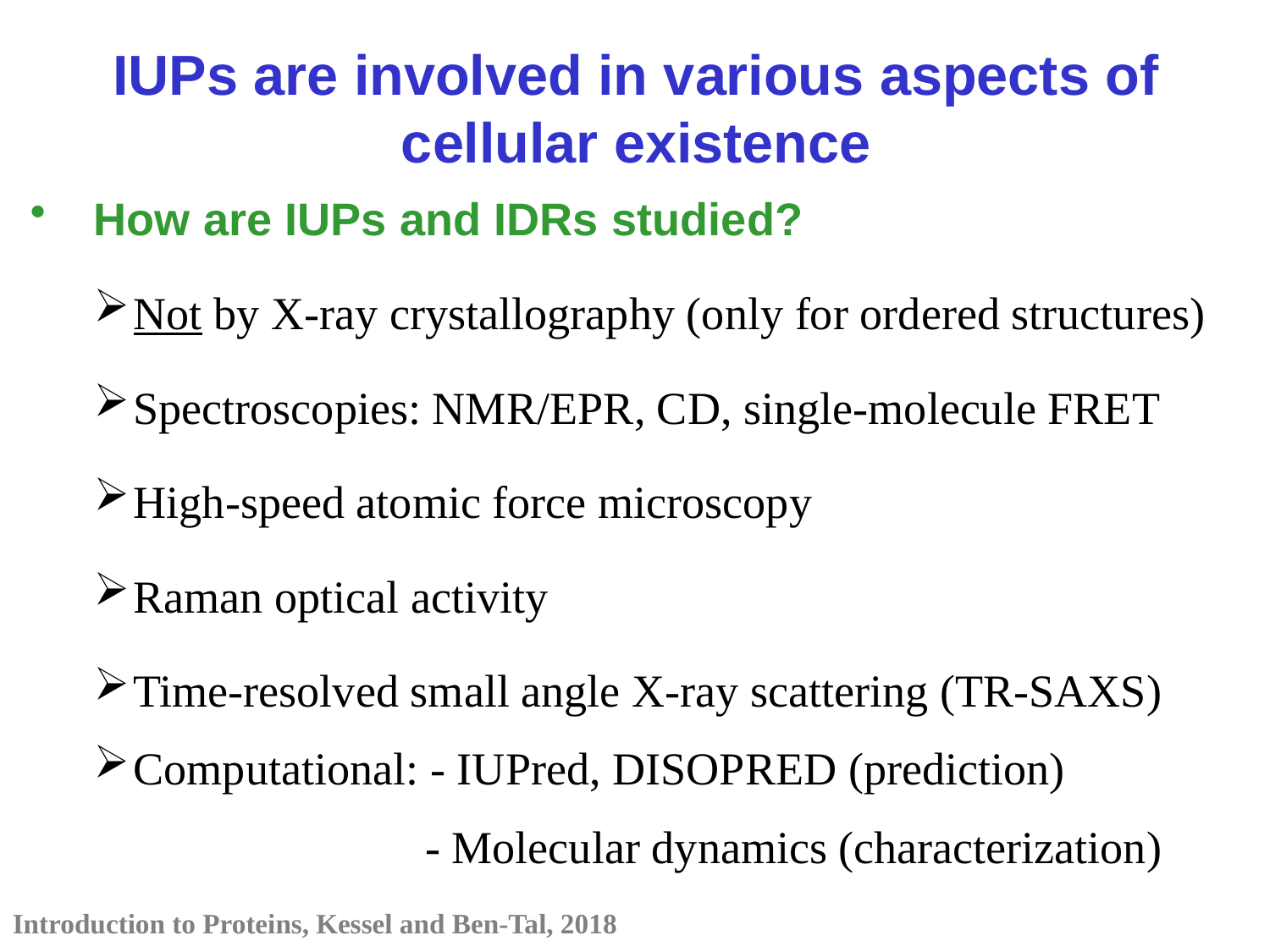

IUPs are involved in various aspects of cellular existence
How are IUPs and IDRs studied?
Not by X-ray crystallography (only for ordered structures)
Spectroscopies: NMR/EPR, CD, single-molecule FRET
High-speed atomic force microscopy
Raman optical activity
Time-resolved small angle X-ray scattering (TR-SAXS)
Computational: - IUPred, DISOPRED (prediction)
                             - Molecular dynamics (characterization)